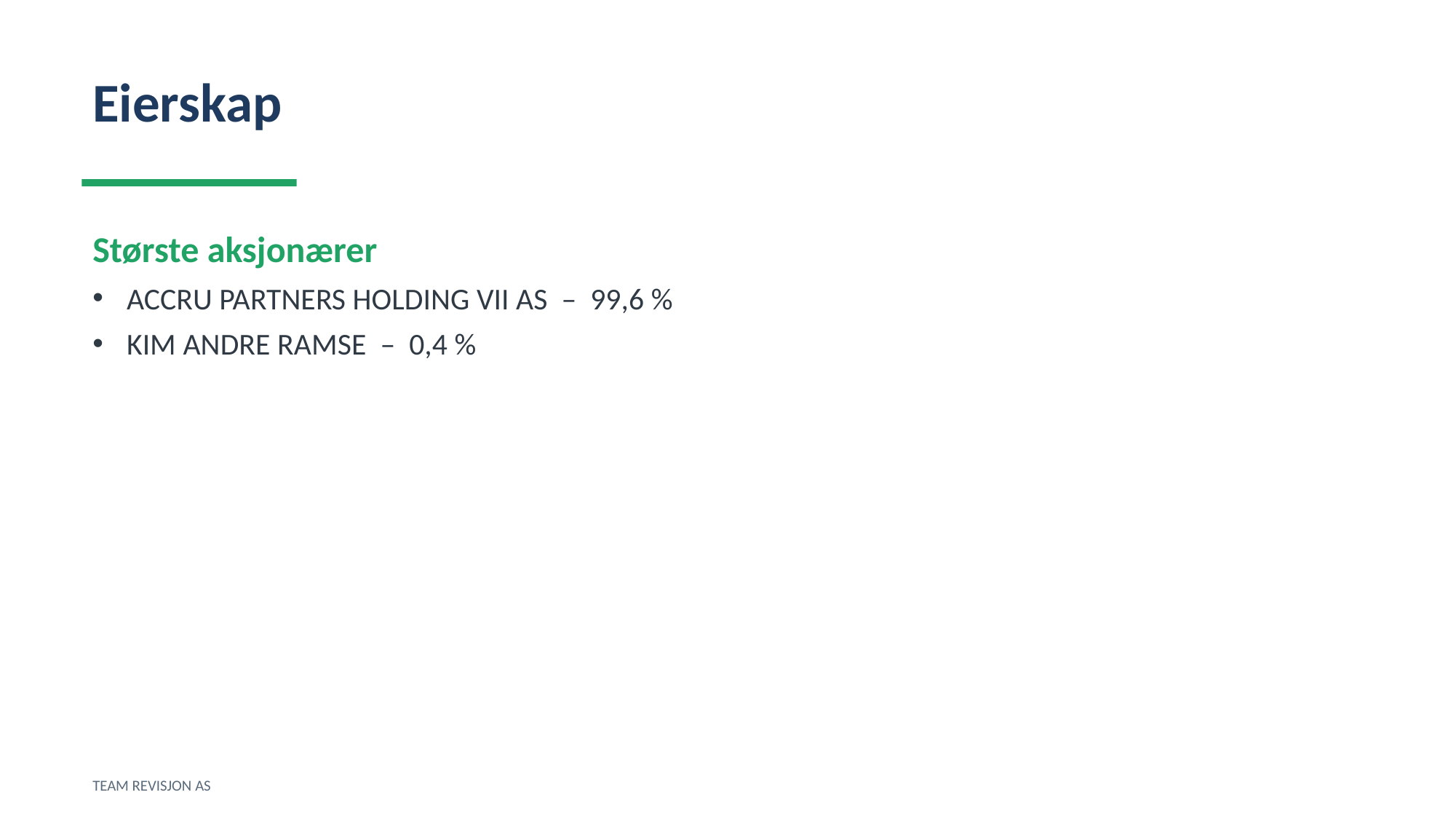

Eierskap

Største aksjonærer
ACCRU PARTNERS HOLDING VII AS  –  99,6 %
KIM ANDRE RAMSE  –  0,4 %
TEAM REVISJON AS